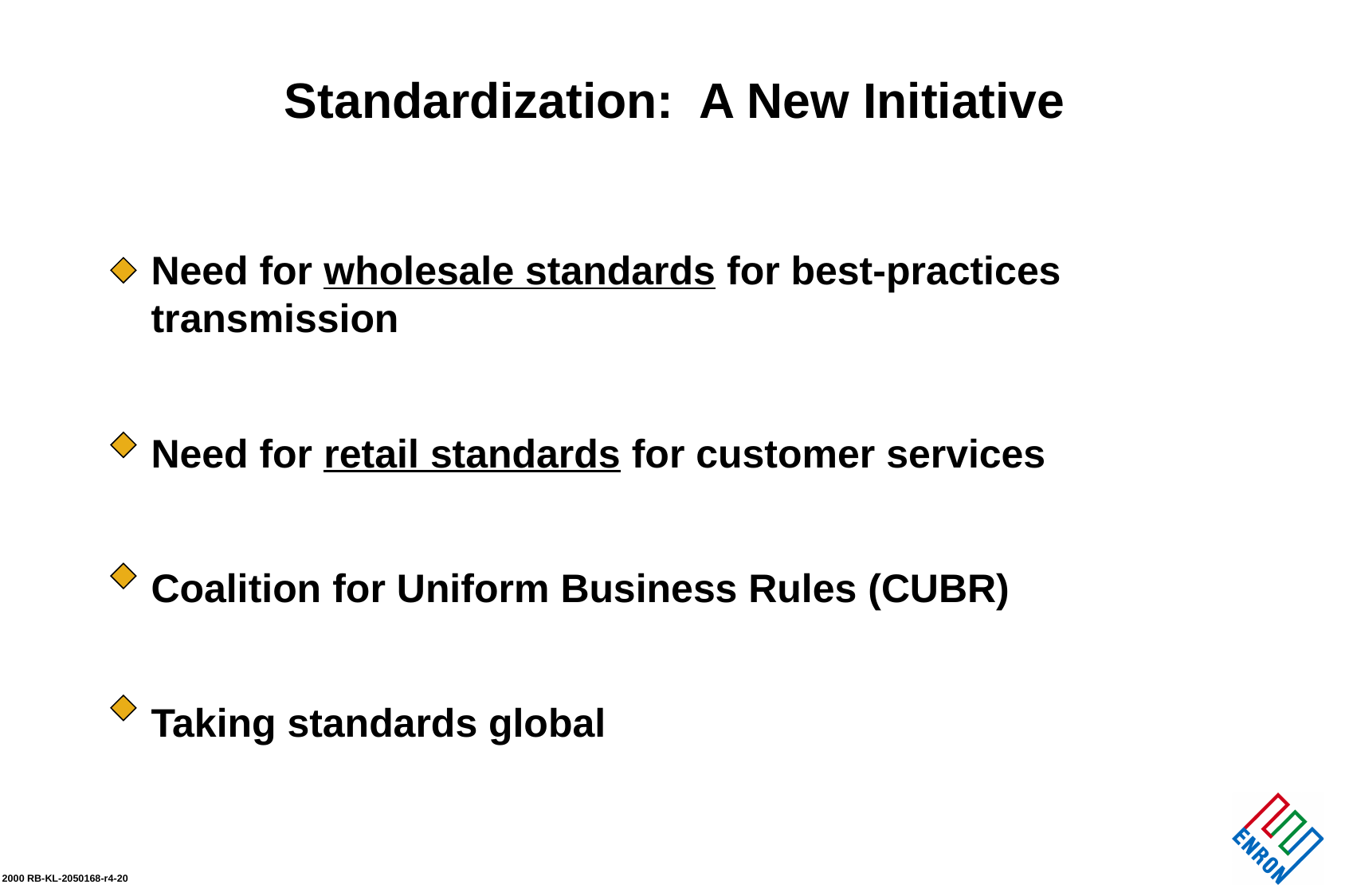

Standardization:  A New Initiative
Need for wholesale standards for best-practices transmission
Need for retail standards for customer services
Coalition for Uniform Business Rules (CUBR)
Taking standards global